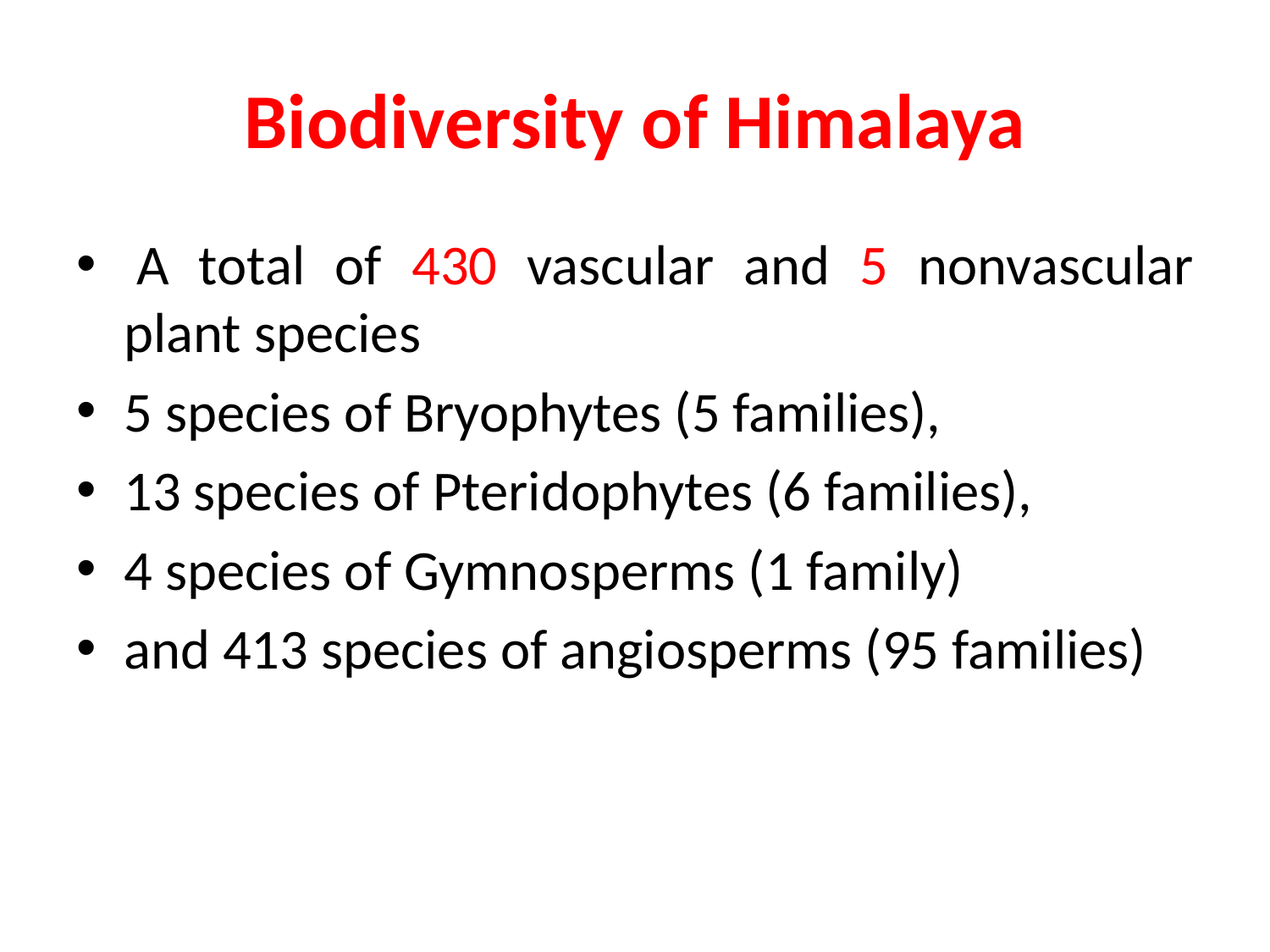

# Biodiversity of Himalaya
 A total of 430 vascular and 5 nonvascular plant species
5 species of Bryophytes (5 families),
13 species of Pteridophytes (6 families),
4 species of Gymnosperms (1 family)
and 413 species of angiosperms (95 families)